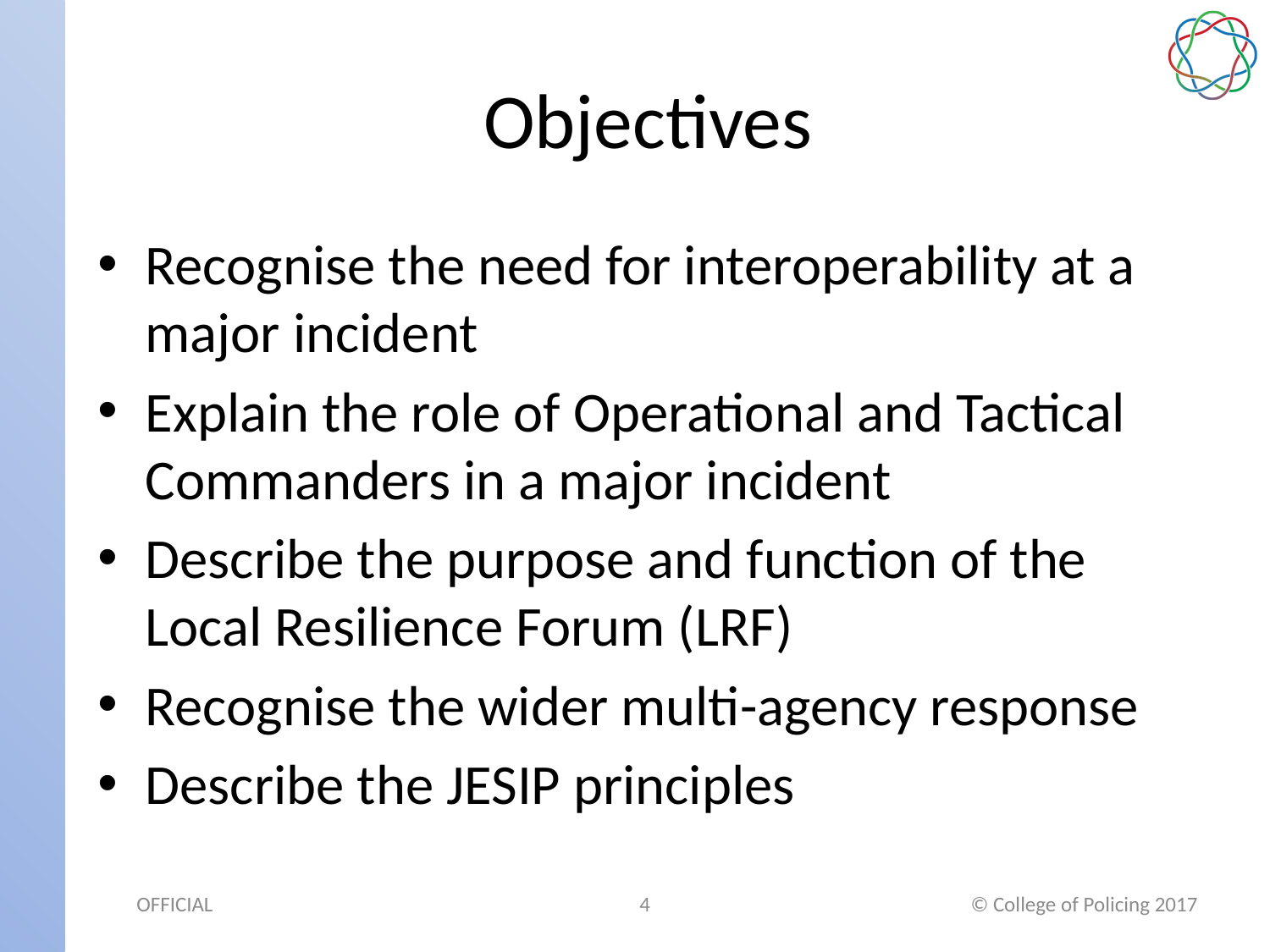

# Objectives
Recognise the need for interoperability at a major incident
Explain the role of Operational and Tactical Commanders in a major incident
Describe the purpose and function of the Local Resilience Forum (LRF)
Recognise the wider multi-agency response
Describe the JESIP principles

© College of Policing 2017
4